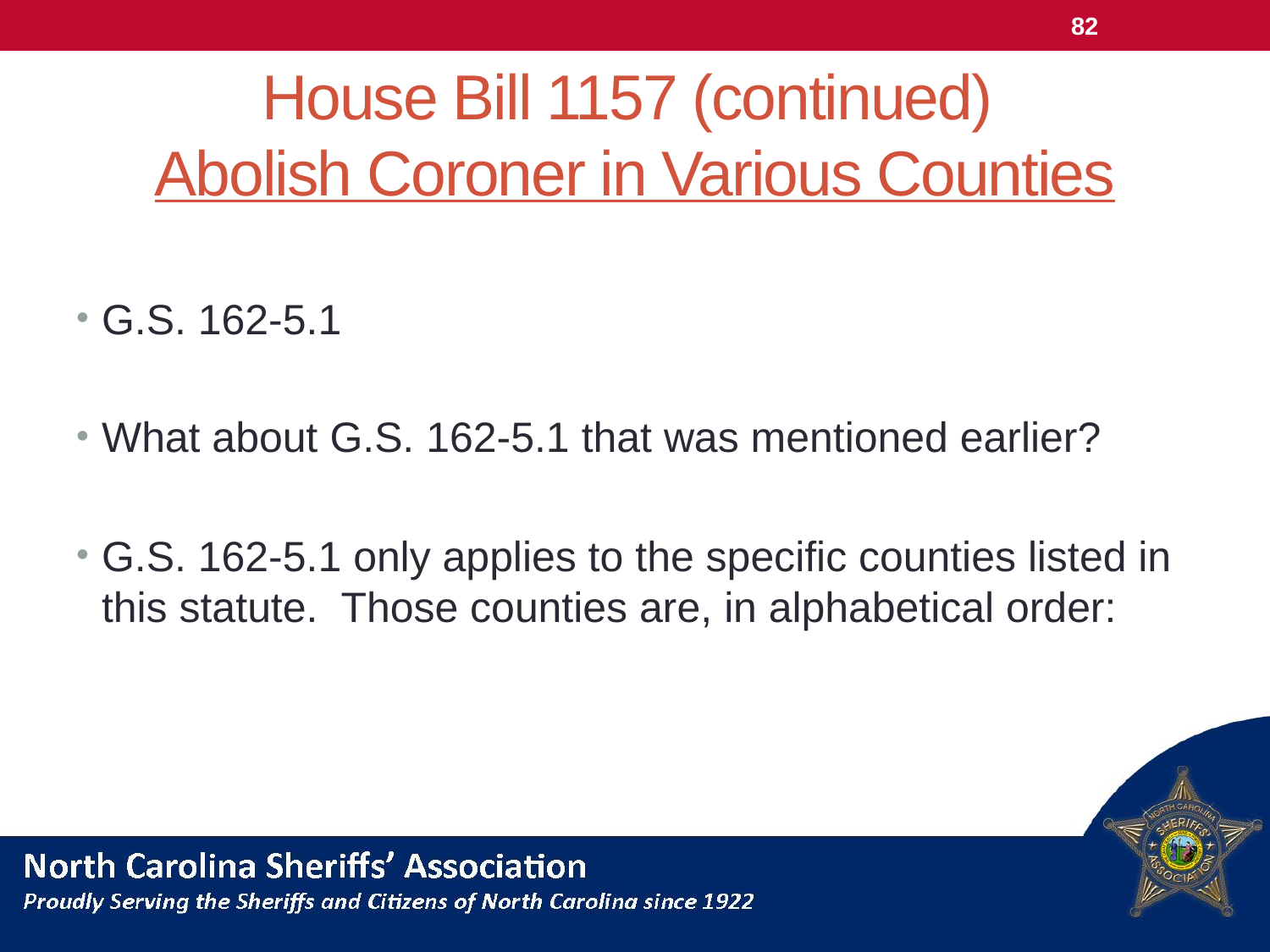

82
# House Bill 1157 (continued) Abolish Coroner in Various Counties
G.S. 162-5.1

What about G.S. 162-5.1 that was mentioned earlier?

G.S. 162-5.1 only applies to the specific counties listed in this statute.  Those counties are, in alphabetical order: